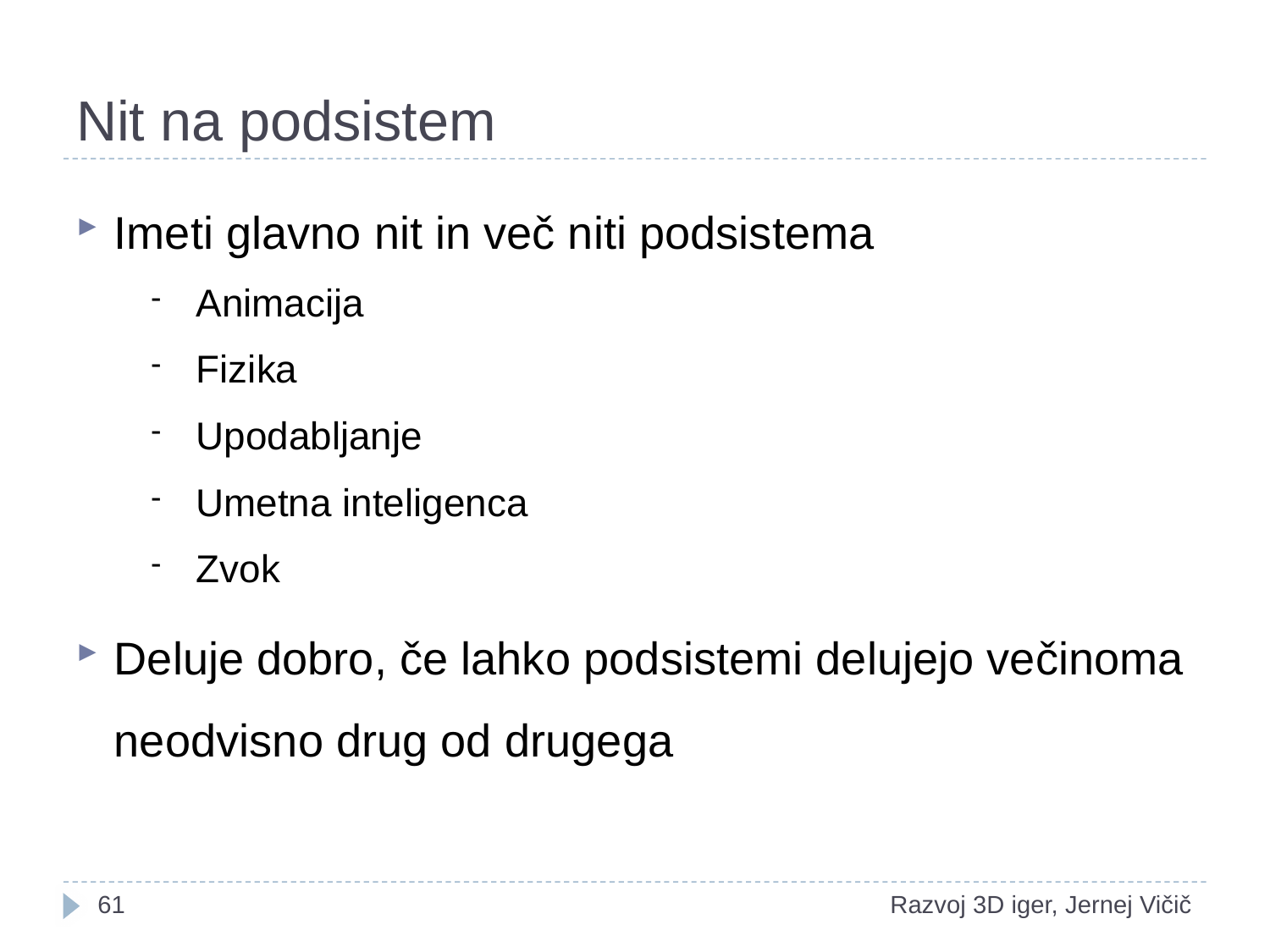

# Nit na podsistem
Imeti glavno nit in več niti podsistema
Animacija
Fizika
Upodabljanje
Umetna inteligenca
Zvok
Deluje dobro, če lahko podsistemi delujejo večinoma neodvisno drug od drugega
61
Razvoj 3D iger, Jernej Vičič